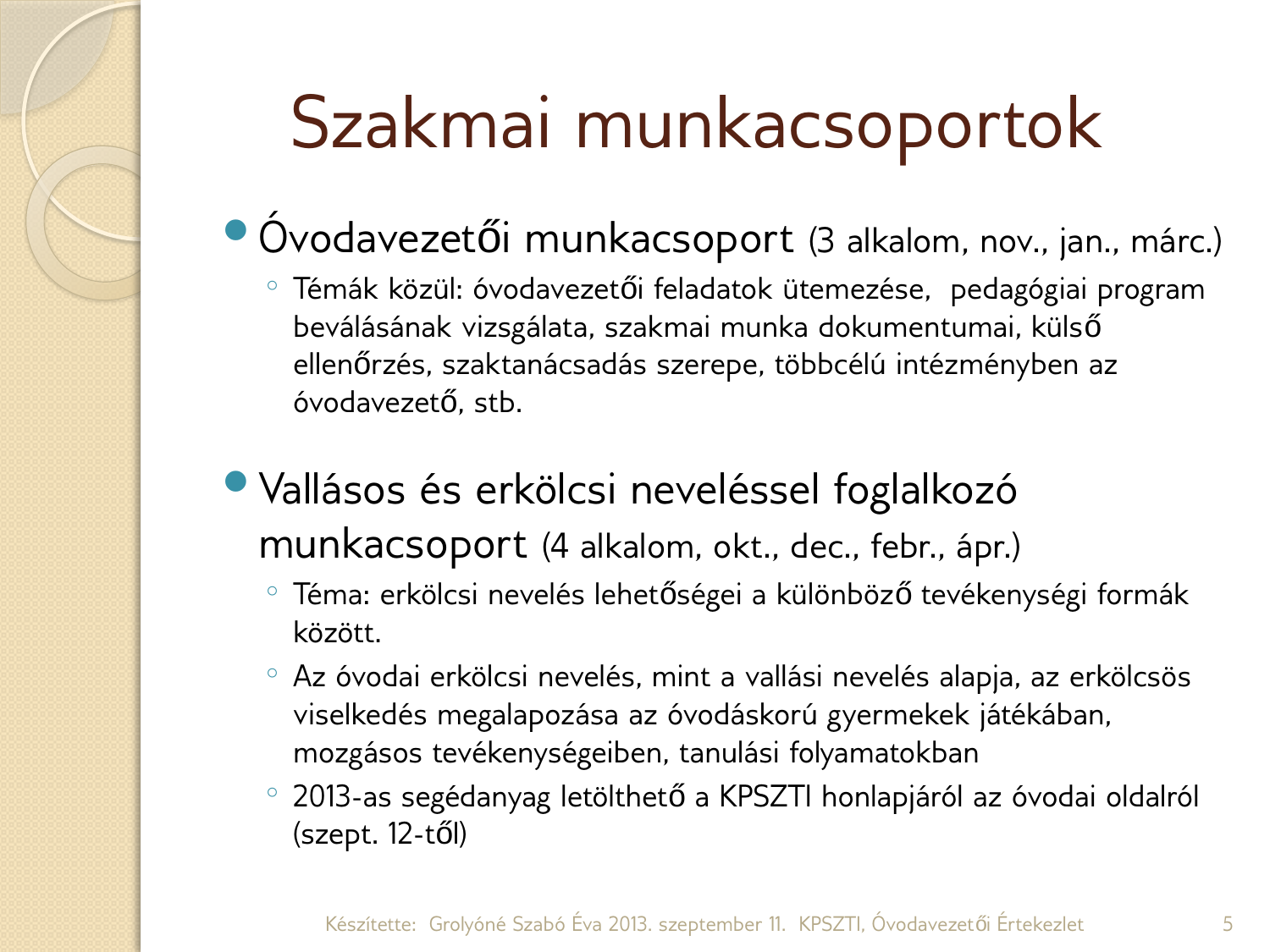

# Szakmai munkacsoportok
Óvodavezetői munkacsoport (3 alkalom, nov., jan., márc.)
Témák közül: óvodavezetői feladatok ütemezése,  pedagógiai program beválásának vizsgálata, szakmai munka dokumentumai, külső ellenőrzés, szaktanácsadás szerepe, többcélú intézményben az óvodavezető, stb.

Vallásos és erkölcsi neveléssel foglalkozó munkacsoport (4 alkalom, okt., dec., febr., ápr.)
Téma: erkölcsi nevelés lehetőségei a különböző tevékenységi formák között.
Az óvodai erkölcsi nevelés, mint a vallási nevelés alapja, az erkölcsös viselkedés megalapozása az óvodáskorú gyermekek játékában, mozgásos tevékenységeiben, tanulási folyamatokban
2013-as segédanyag letölthető a KPSZTI honlapjáról az óvodai oldalról (szept. 12-től)

Készítette:  Grolyóné Szabó Éva 2013. szeptember 11.  KPSZTI, Óvodavezetői Értekezlet
5